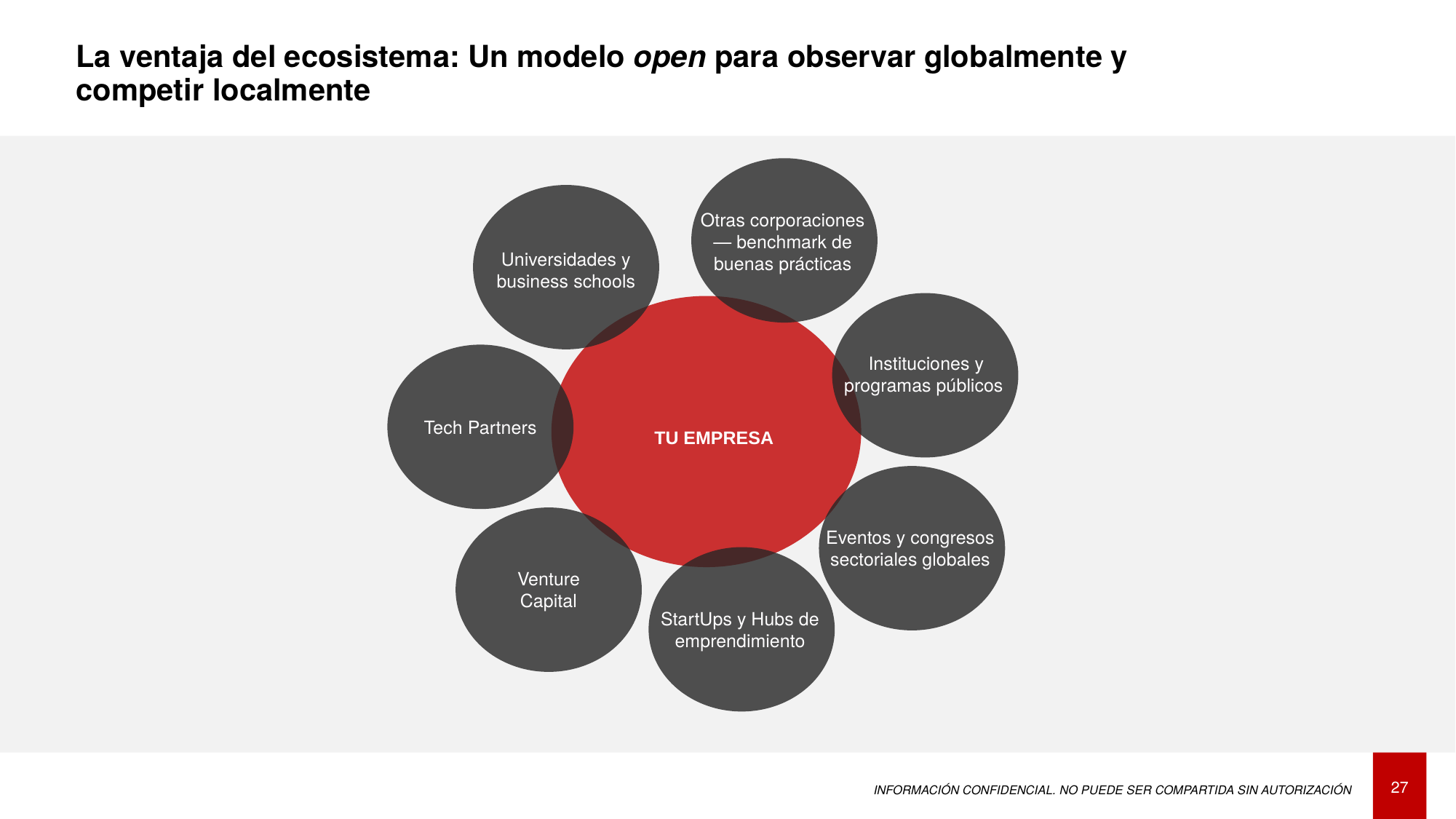

La ventaja del ecosistema: Un modelo open para observar globalmente y competir localmente

 Otras corporaciones
— benchmark de buenas prácticas
Universidades y business schools

 Instituciones y programas públicos
TU EMPRESA
Tech Partners

Eventos y congresos sectoriales globales

Venture Capital
StartUps y Hubs de emprendimiento